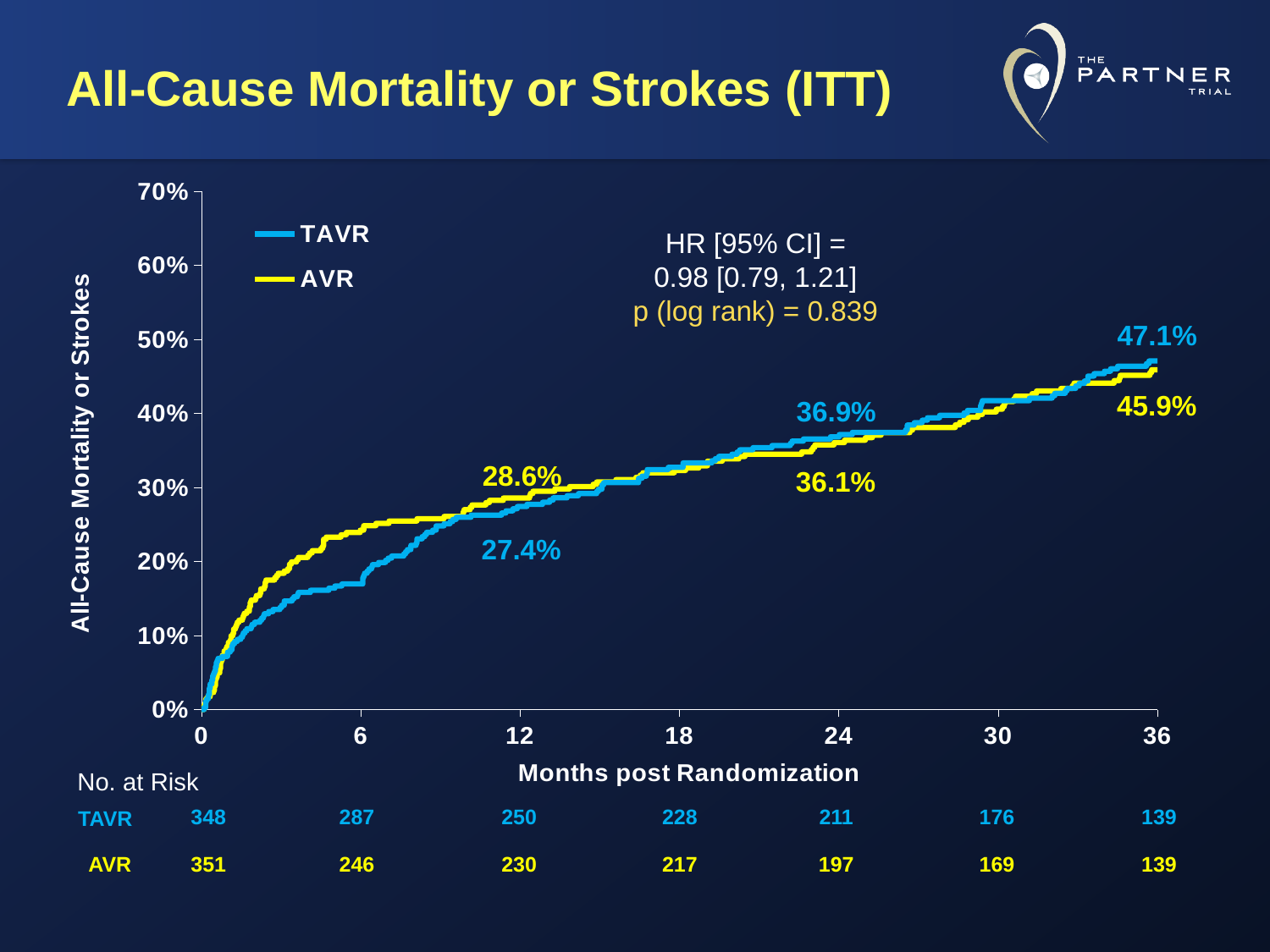

# All-Cause Mortality or Strokes (ITT)

### Chart

| Category |  |  |
|---|---|---|
HR [95% CI] =
0.98 [0.79, 1.21]
p (log rank) = 0.839
47.1%
45.9%
36.9%
28.6%
36.1%
27.4%
No. at Risk
| 348 | 287 | 250 | 228 | 211 | 176 | 139 |
| --- | --- | --- | --- | --- | --- | --- |
| 351 | 246 | 230 | 217 | 197 | 169 | 139 |
TAVR
AVR